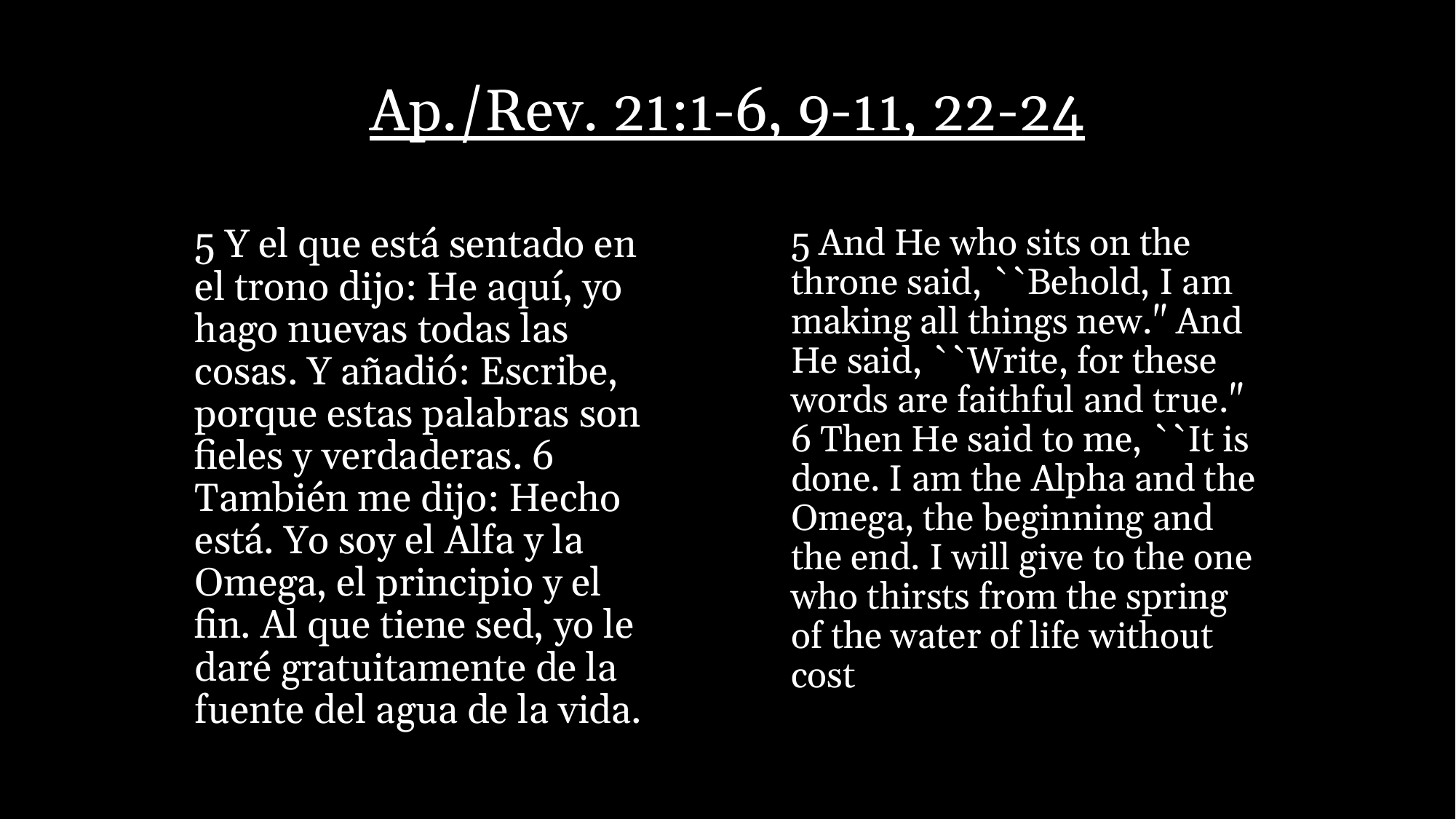

# Ap./Rev. 21:1-6, 9-11, 22-24
5 Y el que está sentado en el trono dijo: He aquí, yo hago nuevas todas las cosas. Y añadió: Escribe, porque estas palabras son fieles y verdaderas. 6 También me dijo: Hecho está. Yo soy el Alfa y la Omega, el principio y el fin. Al que tiene sed, yo le daré gratuitamente de la fuente del agua de la vida.

5 And He who sits on the throne said, ``Behold, I am making all things new." And He said, ``Write, for these words are faithful and true." 6 Then He said to me, ``It is done. I am the Alpha and the Omega, the beginning and the end. I will give to the one who thirsts from the spring of the water of life without cost